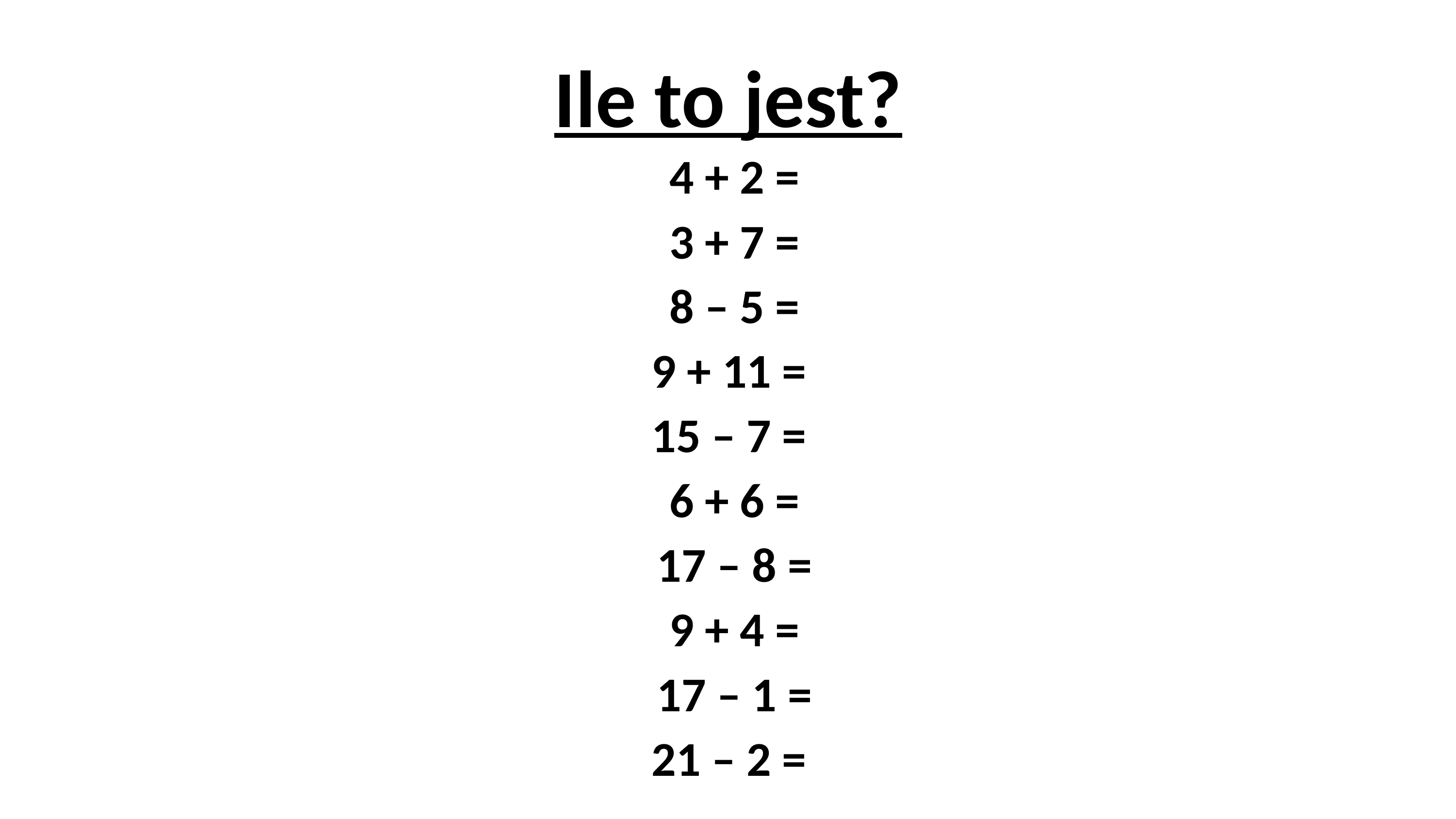

# Ile to jest?
4 + 2 =
3 + 7 =
8 – 5 =
9 + 11 =
15 – 7 =
6 + 6 =
17 – 8 =
9 + 4 =
17 – 1 =
21 – 2 =